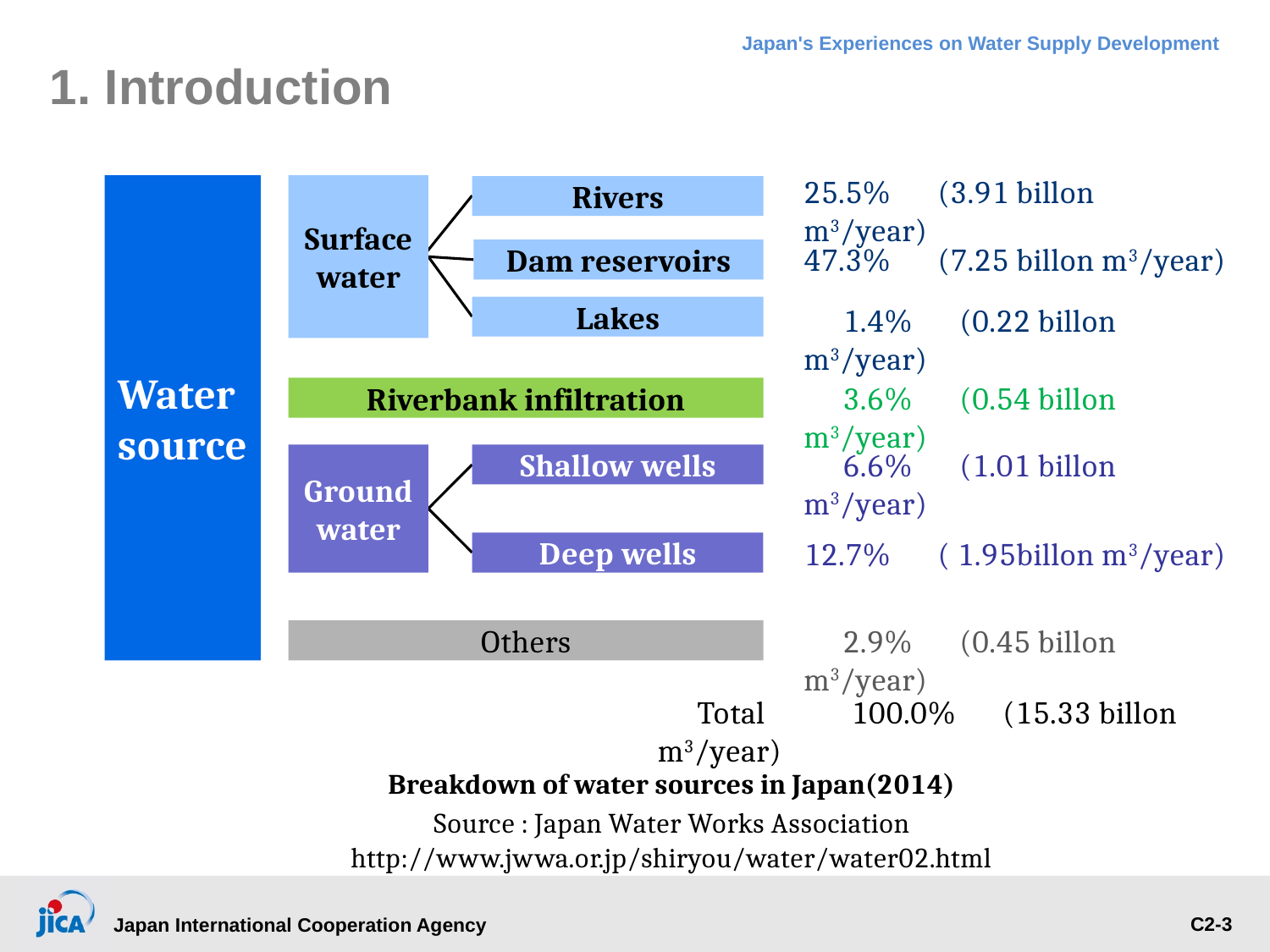

# 1. Introduction
25.5%　(3.91 billon m3/year)
Water source
Surface water
Rivers
Dam reservoirs
Lakes
Riverbank infiltration
Ground water
Shallow wells
Deep wells
Others
47.3%　(7.25 billon m3/year)
　1.4%　(0.22 billon m3/year)
　3.6%　(0.54 billon m3/year)
　6.6%　(1.01 billon m3/year)
12.7%　( 1.95billon m3/year)
　2.9%　(0.45 billon m3/year)
　Total 　　100.0%　(15.33 billon m3/year)
Breakdown of water sources in Japan(2014)
Source : Japan Water Works Association http://www.jwwa.or.jp/shiryou/water/water02.html